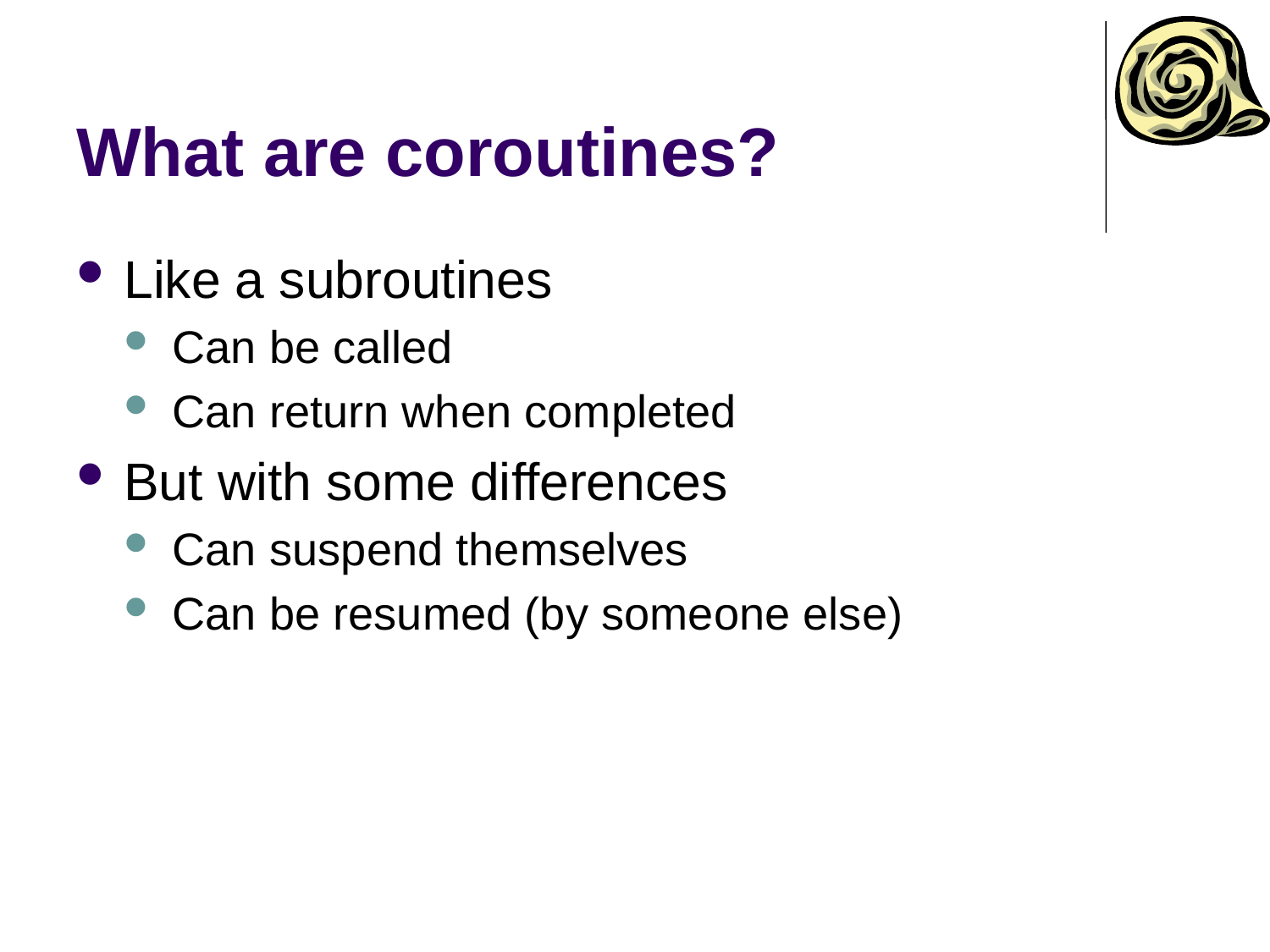

# What are coroutines?
Like a subroutines
Can be called
Can return when completed
But with some differences
Can suspend themselves
Can be resumed (by someone else)